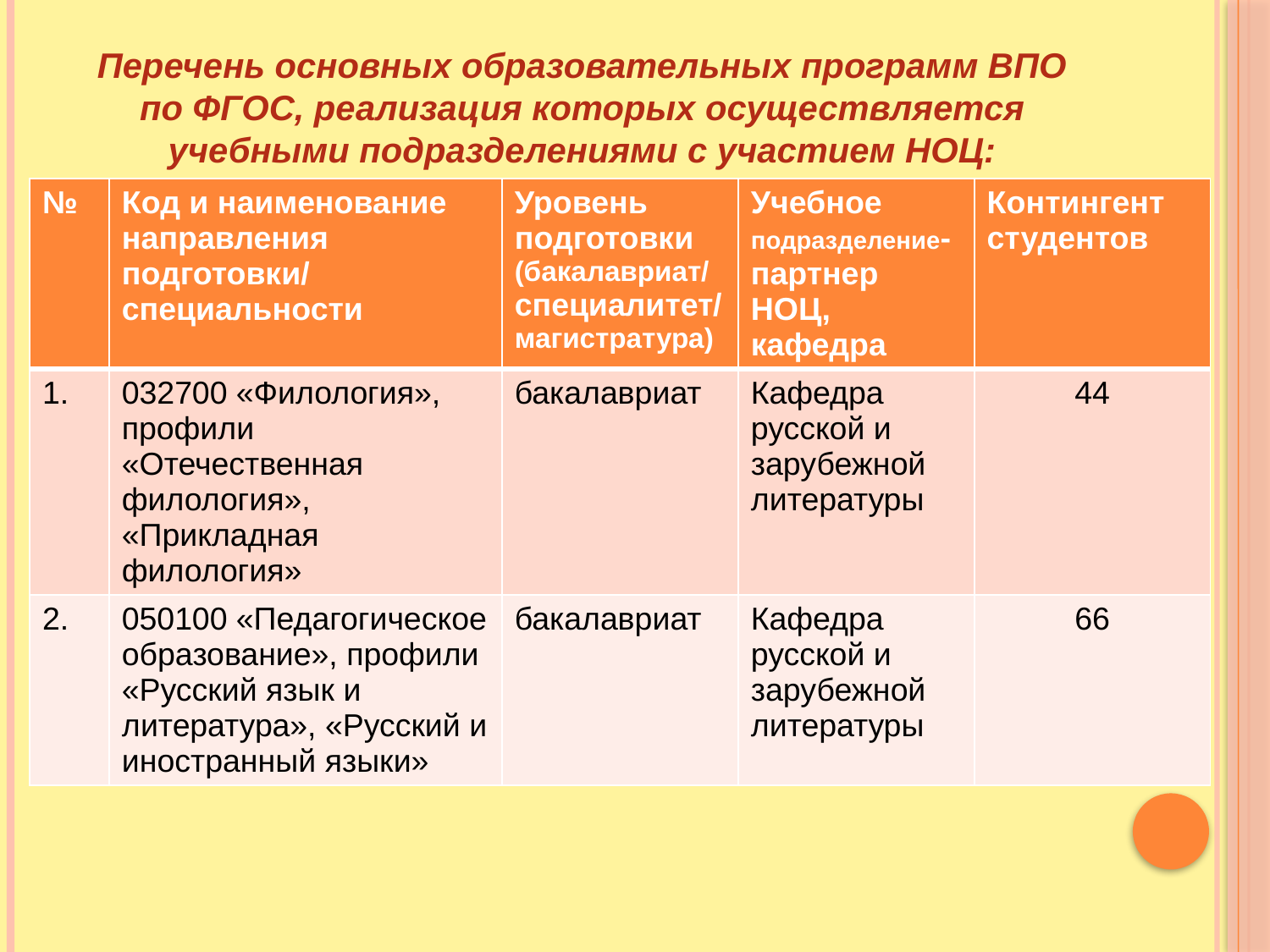

# Перечень основных образовательных программ ВПО по ФГОС, реализация которых осуществляется учебными подразделениями с участием НОЦ:
| № | Код и наименование направления подготовки/ специальности | Уровень подготовки (бакалавриат/ специалитет/ магистратура) | Учебное подразделение-партнер НОЦ, кафедра | Контингент студентов |
| --- | --- | --- | --- | --- |
| 1. | 032700 «Филология», профили «Отечественная филология», «Прикладная филология» | бакалавриат | Кафедра русской и зарубежной литературы | 44 |
| 2. | 050100 «Педагогическое образование», профили «Русский язык и литература», «Русский и иностранный языки» | бакалавриат | Кафедра русской и зарубежной литературы | 66 |